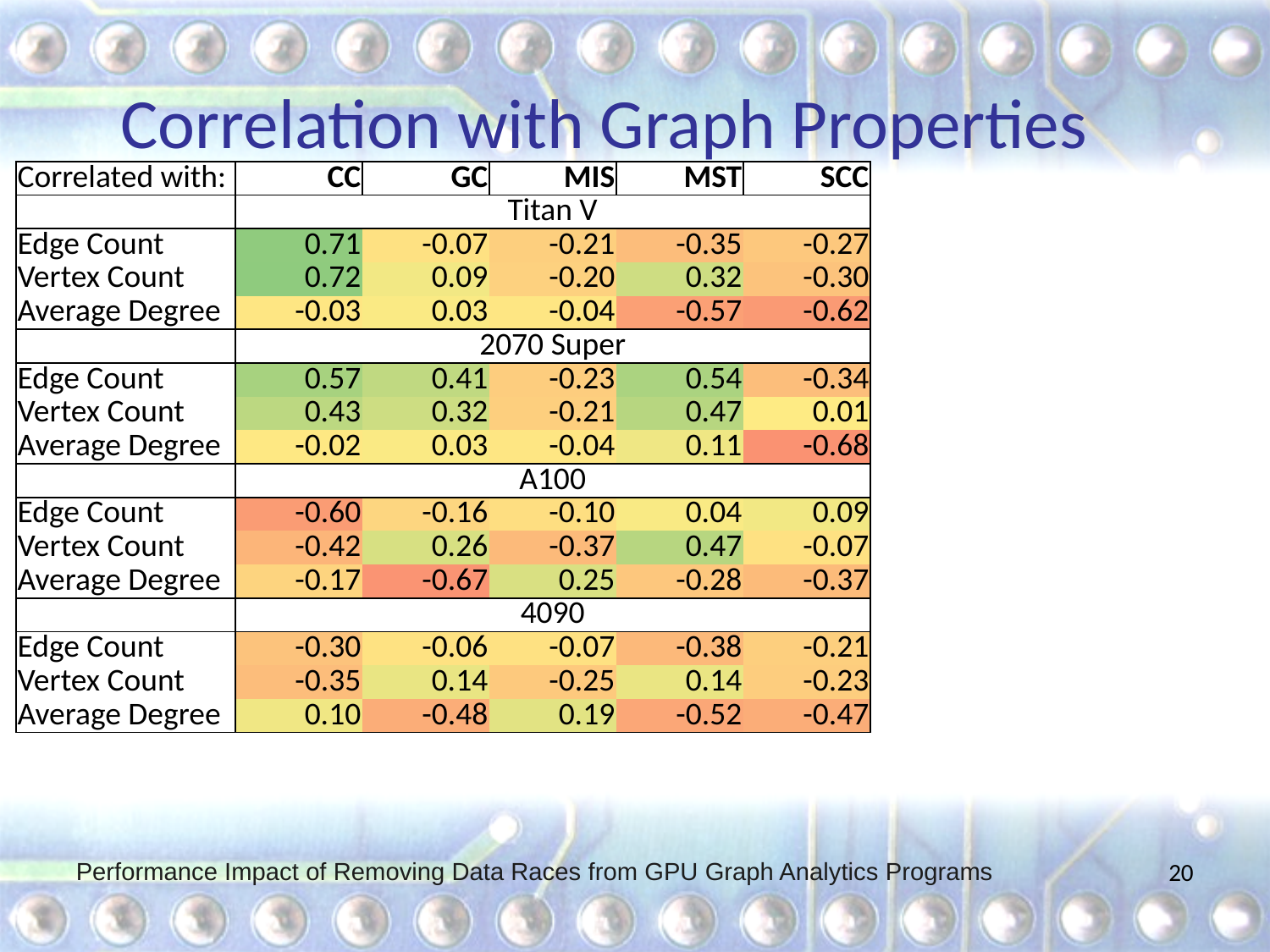

# Correlation with Graph Properties
| Correlated with: | CC | GC | MIS | MST | SCC |
| --- | --- | --- | --- | --- | --- |
|  | Titan V |  |  |  |  |
| Edge Count | 0.71 | -0.07 | -0.21 | -0.35 | -0.27 |
| Vertex Count | 0.72 | 0.09 | -0.20 | 0.32 | -0.30 |
| Average Degree | -0.03 | 0.03 | -0.04 | -0.57 | -0.62 |
|  | 2070 Super |  |  |  |  |
| Edge Count | 0.57 | 0.41 | -0.23 | 0.54 | -0.34 |
| Vertex Count | 0.43 | 0.32 | -0.21 | 0.47 | 0.01 |
| Average Degree | -0.02 | 0.03 | -0.04 | 0.11 | -0.68 |
|  | A100 |  |  |  |  |
| Edge Count | -0.60 | -0.16 | -0.10 | 0.04 | 0.09 |
| Vertex Count | -0.42 | 0.26 | -0.37 | 0.47 | -0.07 |
| Average Degree | -0.17 | -0.67 | 0.25 | -0.28 | -0.37 |
|  | 4090 |  |  |  |  |
| Edge Count | -0.30 | -0.06 | -0.07 | -0.38 | -0.21 |
| Vertex Count | -0.35 | 0.14 | -0.25 | 0.14 | -0.23 |
| Average Degree | 0.10 | -0.48 | 0.19 | -0.52 | -0.47 |
Performance Impact of Removing Data Races from GPU Graph Analytics Programs
20